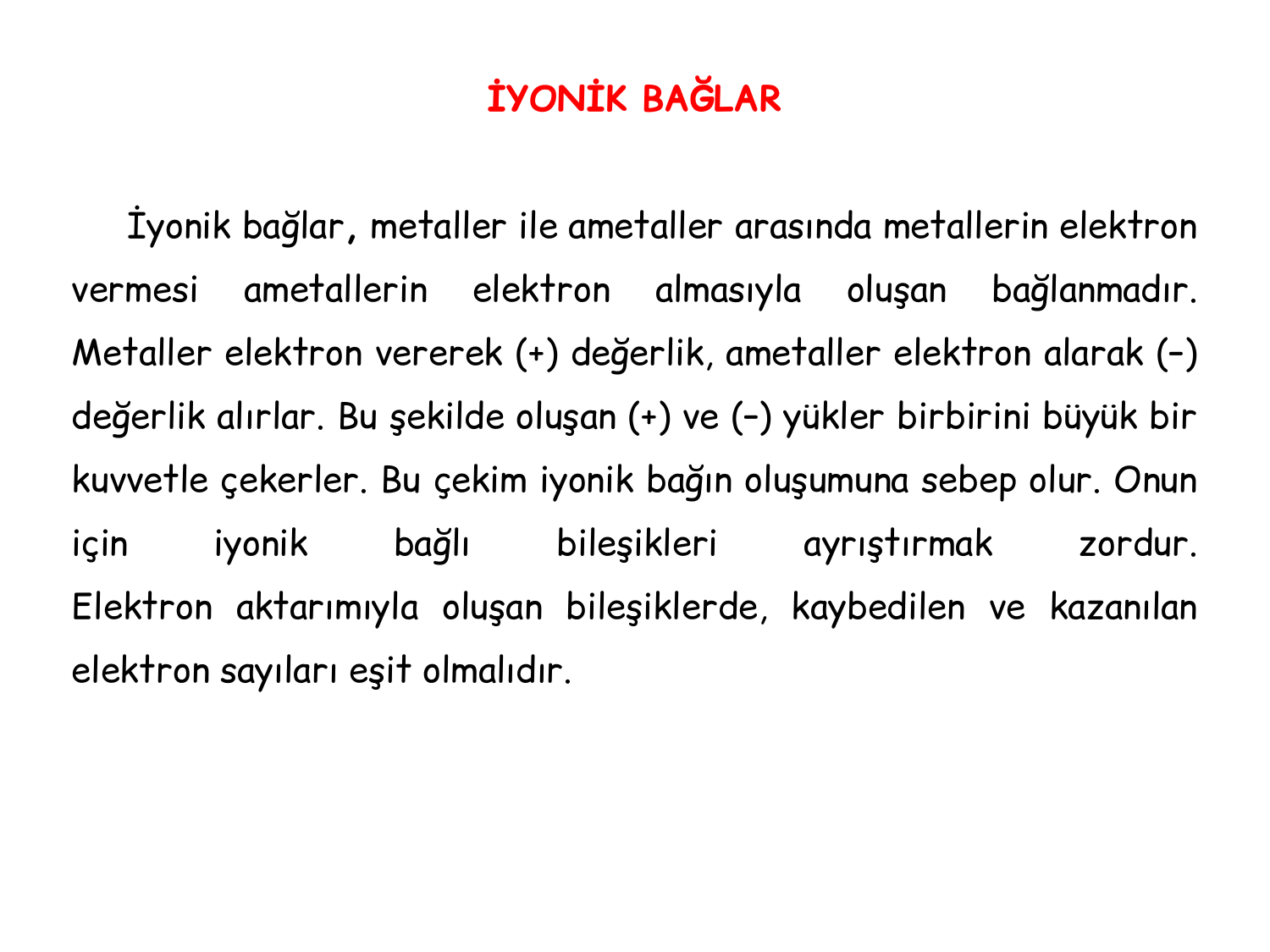

İYONİK BAĞLAR
     İyonik bağlar, metaller ile ametaller arasında metallerin elektron vermesi ametallerin elektron almasıyla oluşan bağlanmadır.
Metaller elektron vererek (+) değerlik, ametaller elektron alarak (–) değerlik alırlar. Bu şekilde oluşan (+) ve (–) yükler birbirini büyük bir kuvvetle çekerler. Bu çekim iyonik bağın oluşumuna sebep olur. Onun için iyonik bağlı bileşikleri ayrıştırmak zordur.
Elektron aktarımıyla oluşan bileşiklerde, kaybedilen ve kazanılan elektron sayıları eşit olmalıdır.